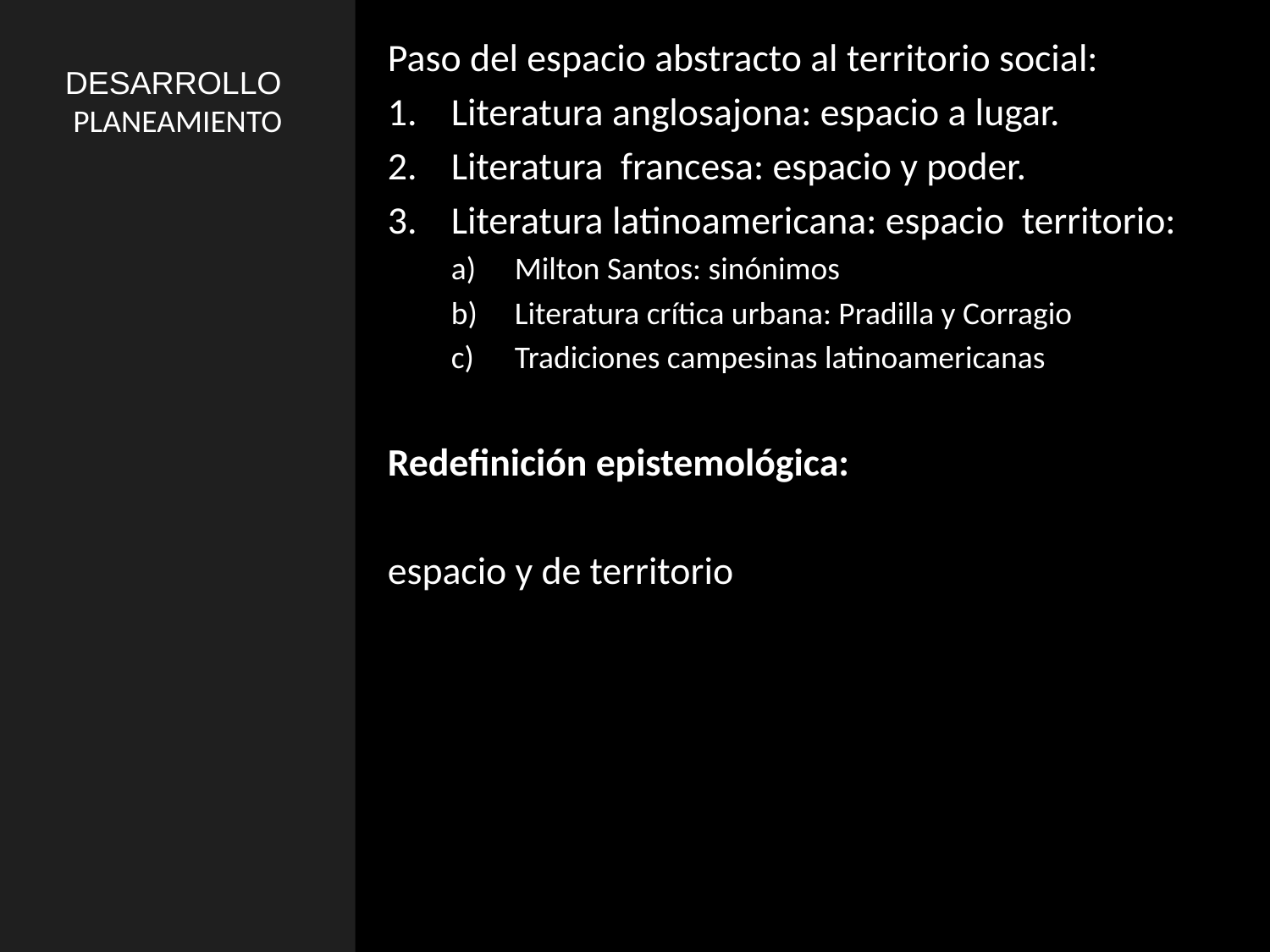

Paso del espacio abstracto al territorio social:
Literatura anglosajona: espacio a lugar.
Literatura  francesa: espacio y poder.
Literatura latinoamericana: espacio  territorio:
Milton Santos: sinónimos
Literatura crítica urbana: Pradilla y Corragio
Tradiciones campesinas latinoamericanas

Redefinición epistemológica:

espacio y de territorio

DESARROLLO
PLANEAMIENTO